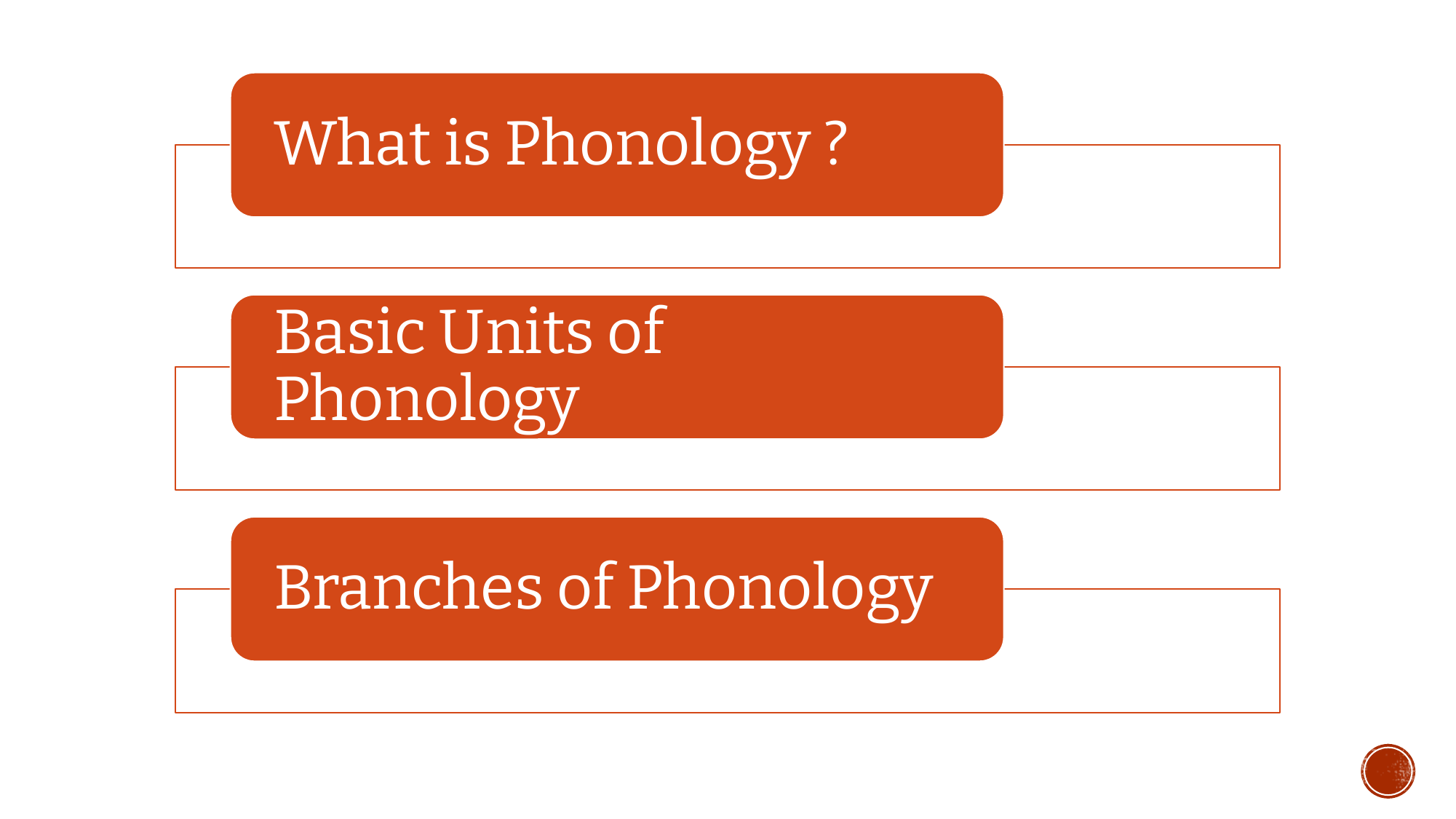

What is Phonology ?
Basic Units of Phonology
Branches of Phonology